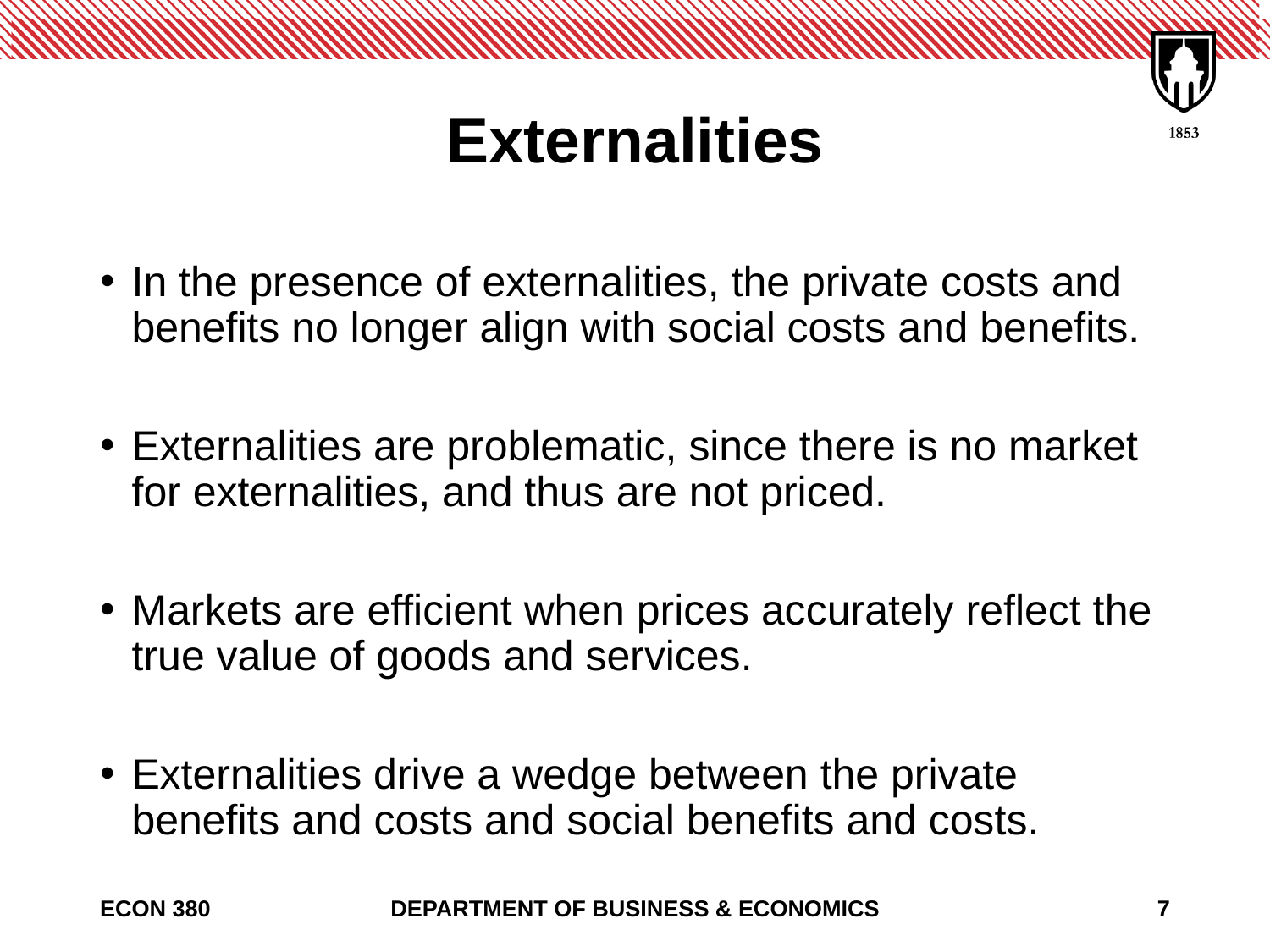

# Externalities
In the presence of externalities, the private costs and benefits no longer align with social costs and benefits.

Externalities are problematic, since there is no market for externalities, and thus are not priced.

Markets are efficient when prices accurately reflect the true value of goods and services.

Externalities drive a wedge between the private benefits and costs and social benefits and costs.
ECON 380
DEPARTMENT OF BUSINESS & ECONOMICS
7